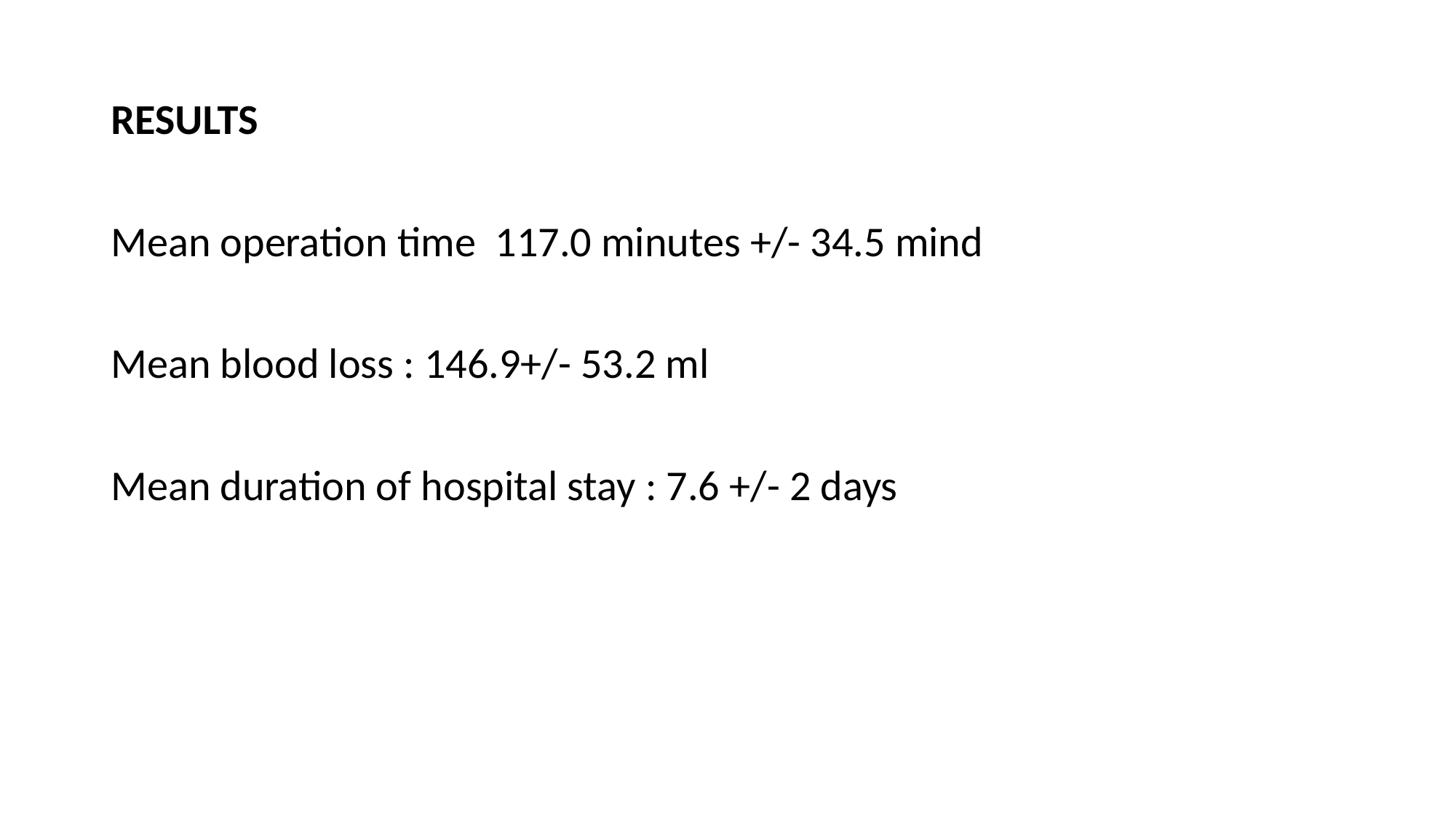

RESULTS

Mean operation time  117.0 minutes +/- 34.5 mind

Mean blood loss : 146.9+/- 53.2 ml

Mean duration of hospital stay : 7.6 +/- 2 days